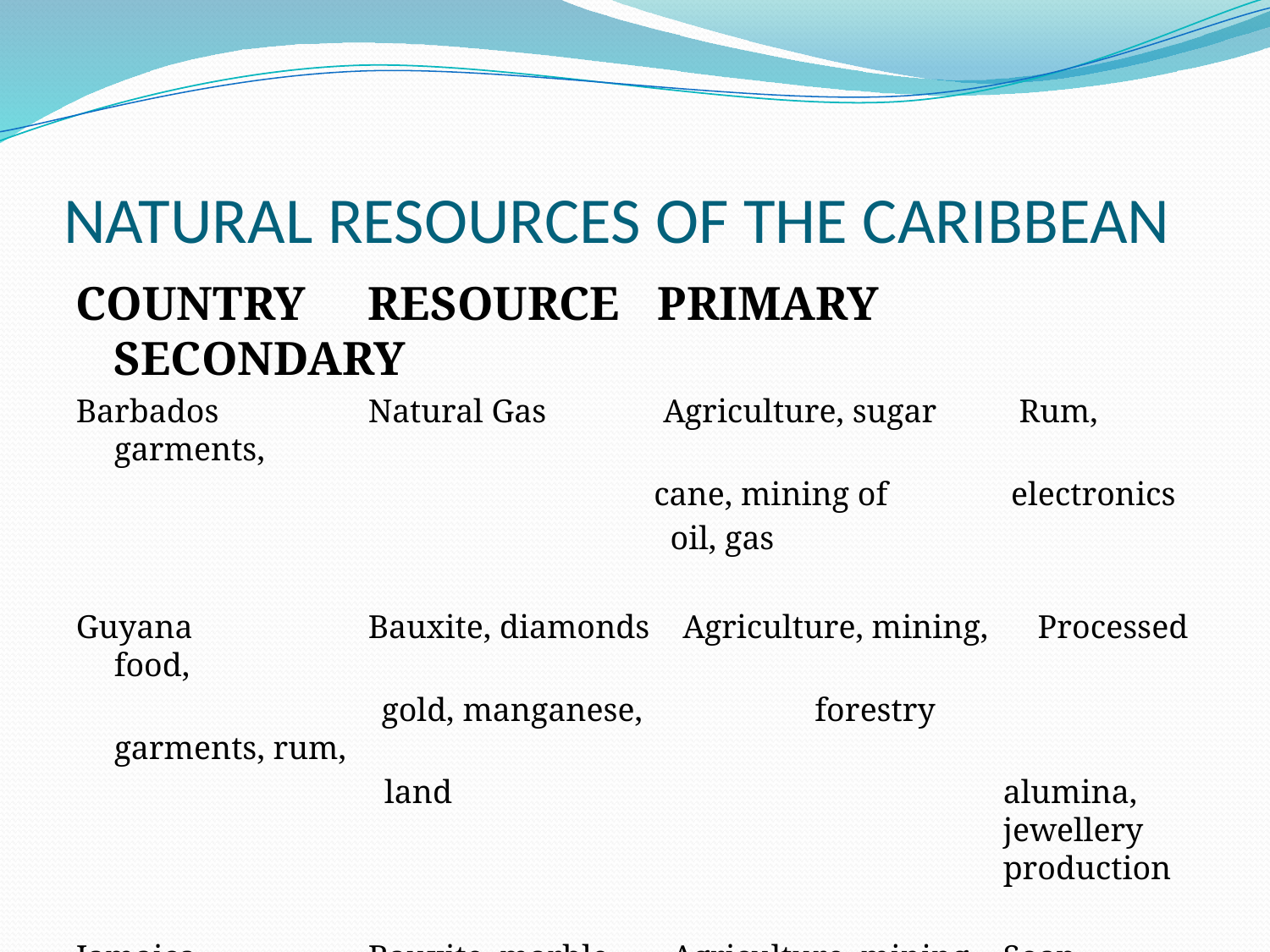

# NATURAL RESOURCES OF THE CARIBBEAN
COUNTRY	RESOURCE	   PRIMARY	       SECONDARY
Barbados		Natural Gas	     Agriculture, sugar          Rum, garments,
                                                                      cane, mining of               electronics
                                                                        oil, gas

Guyana		Bauxite, diamonds    Agriculture, mining,      Processed food,
		                 gold, manganese,	        forestry                           garments, rum,
			  land					alumina, 							jewellery 							production

Jamaica		Bauxite, marble,	      Agriculture, mining,	Soap, leather,
                                  gypsum, glass	         bauxite, forestry              garments, rum